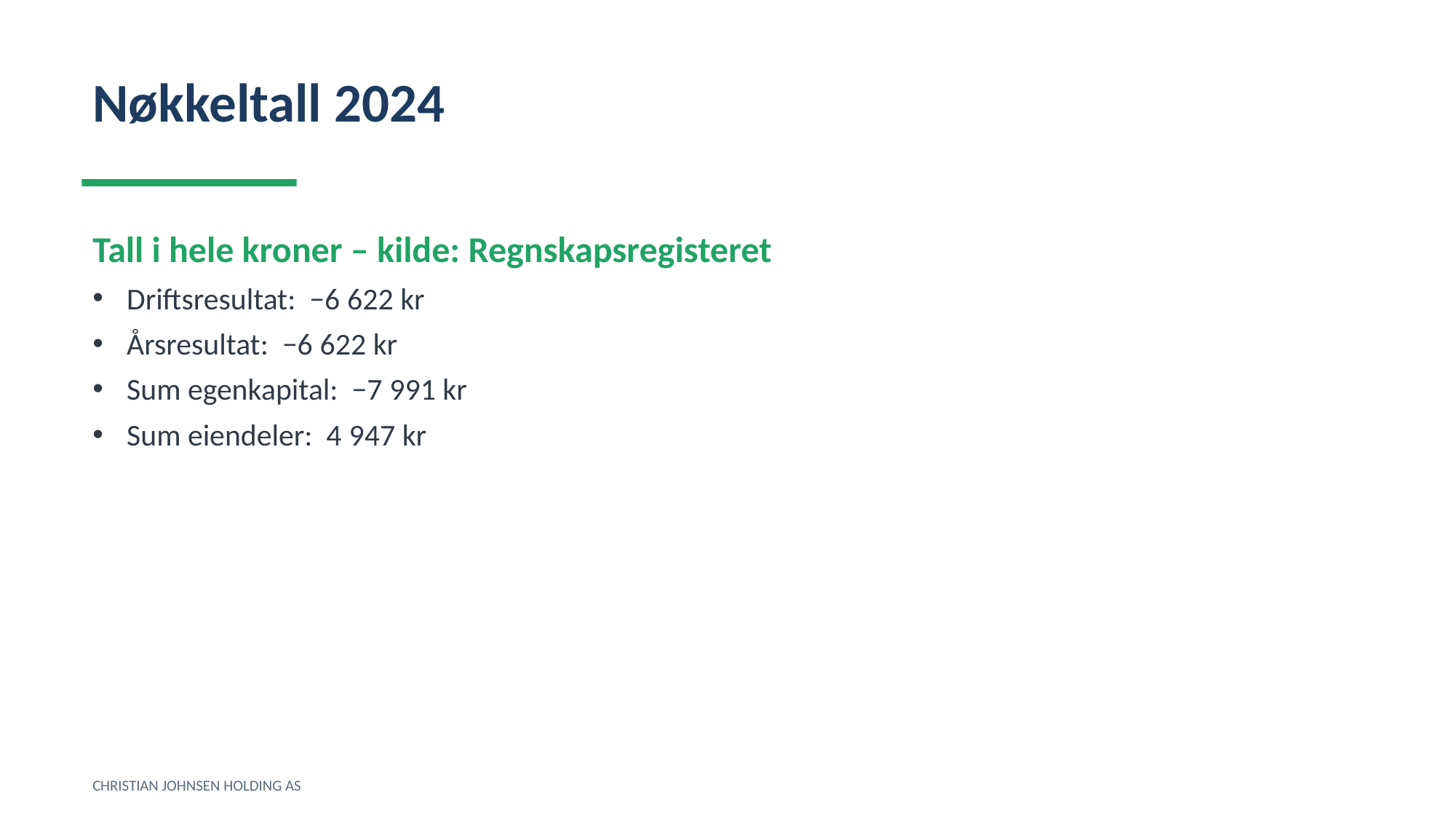

Nøkkeltall 2024

Tall i hele kroner – kilde: Regnskapsregisteret
Driftsresultat:  −6 622 kr
Årsresultat:  −6 622 kr
Sum egenkapital:  −7 991 kr
Sum eiendeler:  4 947 kr
CHRISTIAN JOHNSEN HOLDING AS